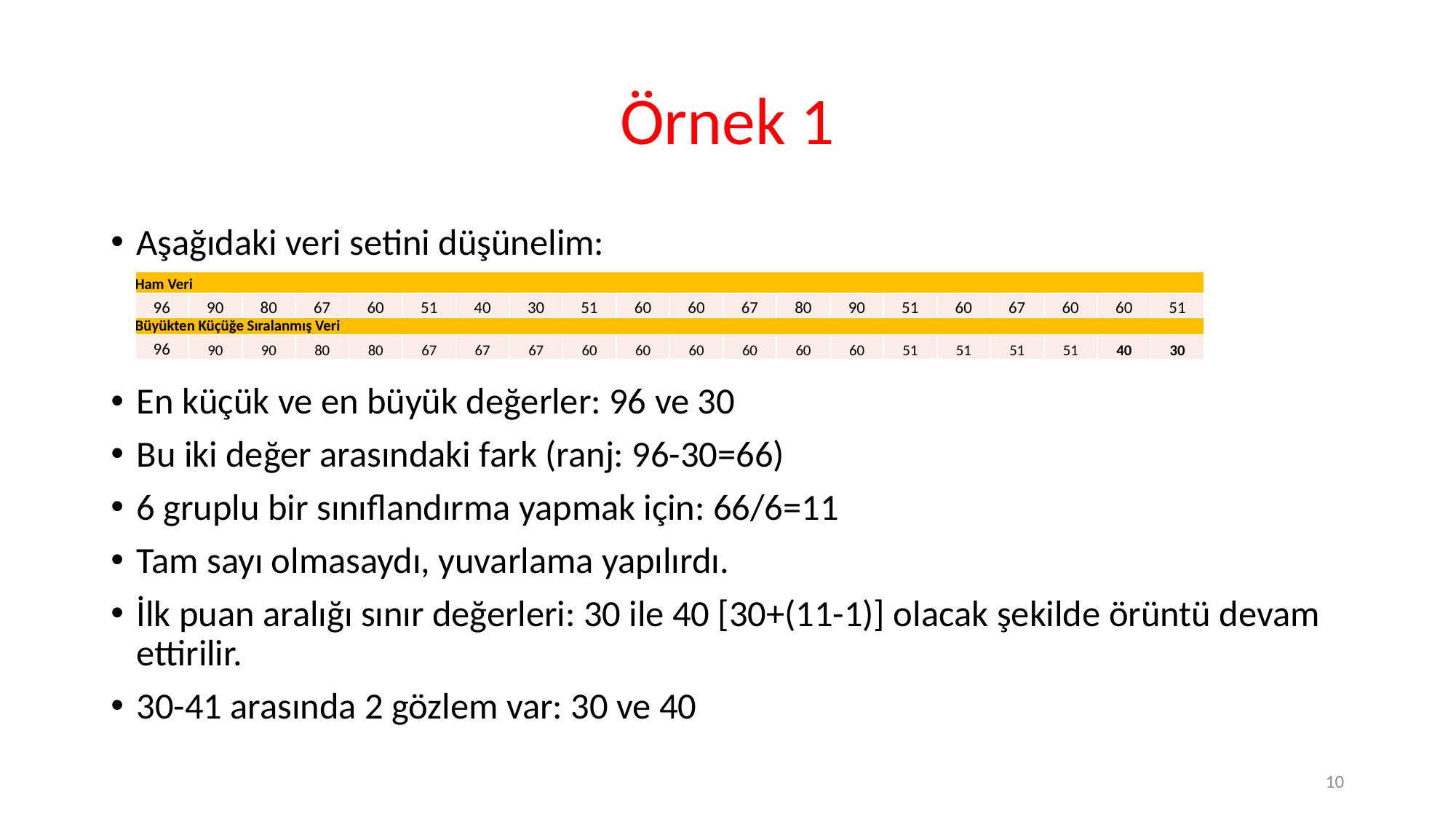

# Örnek 1
Aşağıdaki veri setini düşünelim:

En küçük ve en büyük değerler: 96 ve 30
Bu iki değer arasındaki fark (ranj: 96-30=66)
6 gruplu bir sınıflandırma yapmak için: 66/6=11
Tam sayı olmasaydı, yuvarlama yapılırdı.
İlk puan aralığı sınır değerleri: 30 ile 40 [30+(11-1)] olacak şekilde örüntü devam ettirilir.
30-41 arasında 2 gözlem var: 30 ve 40
| Ham Veri |  |  |  |  |  |  |  |  |  |  |  |  |  |  |  |  |  |  |  |
| --- | --- | --- | --- | --- | --- | --- | --- | --- | --- | --- | --- | --- | --- | --- | --- | --- | --- | --- | --- |
| 96 | 90 | 80 | 67 | 60 | 51 | 40 | 30 | 51 | 60 | 60 | 67 | 80 | 90 | 51 | 60 | 67 | 60 | 60 | 51 |
| Büyükten Küçüğe Sıralanmış Veri |  |  |  |  |  |  |  |  |  |  |  |  |  |  |  |  |  |  |  |
| 96 | 90 | 90 | 80 | 80 | 67 | 67 | 67 | 60 | 60 | 60 | 60 | 60 | 60 | 51 | 51 | 51 | 51 | 40 | 30 |
10